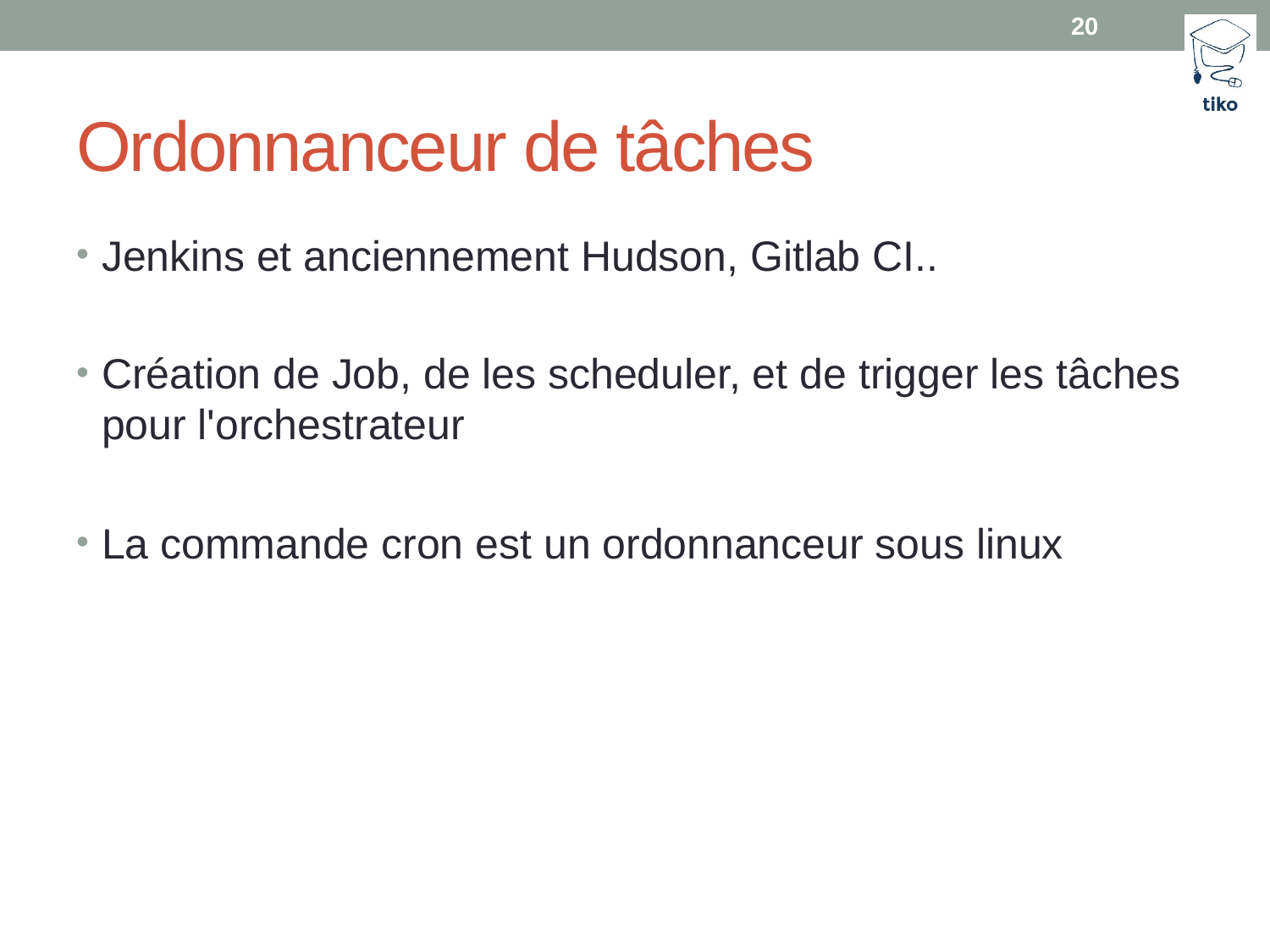

20
# Ordonnanceur de tâches
Jenkins et anciennement Hudson, Gitlab CI..

Création de Job, de les scheduler, et de trigger les tâches pour l'orchestrateur

La commande cron est un ordonnanceur sous linux